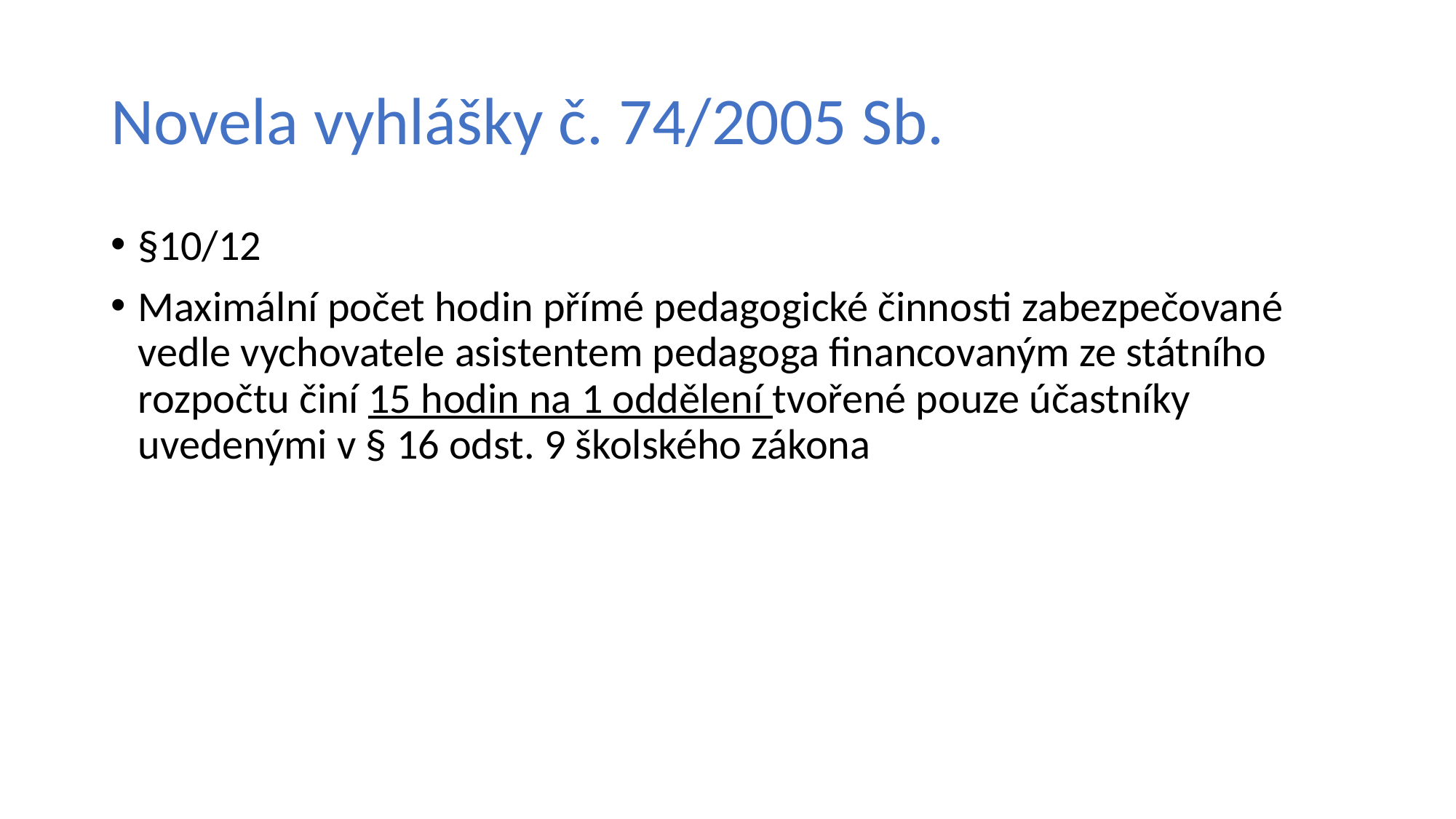

# Novela vyhlášky č. 74/2005 Sb.
§10/12
Maximální počet hodin přímé pedagogické činnosti zabezpečované vedle vychovatele asistentem pedagoga financovaným ze státního rozpočtu činí 15 hodin na 1 oddělení tvořené pouze účastníky uvedenými v § 16 odst. 9 školského zákona